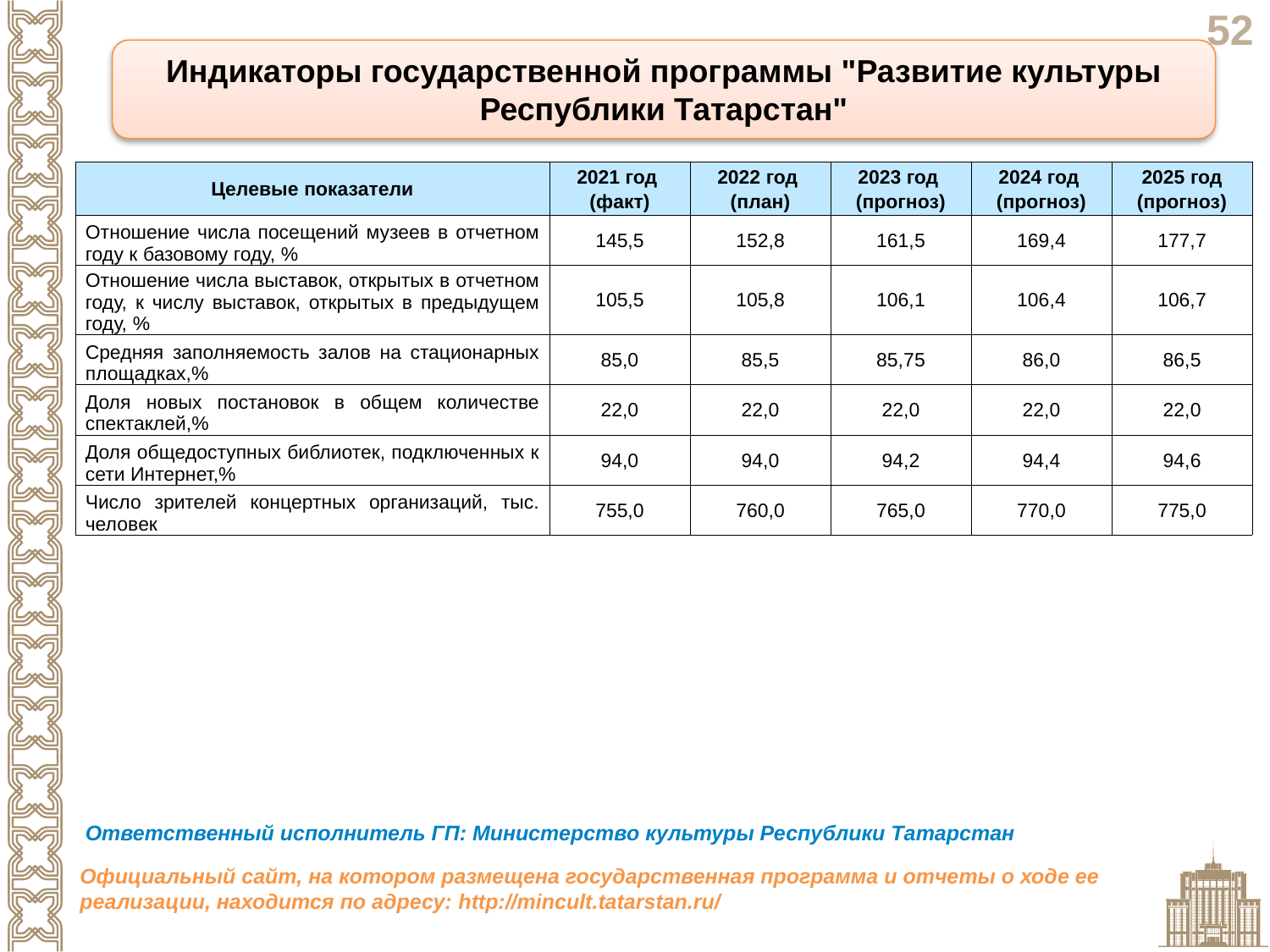

Индикаторы государственной программы "Развитие культуры Республики Татарстан"
| Целевые показатели | 2021 год (факт) | 2022 год (план) | 2023 год (прогноз) | 2024 год (прогноз) | 2025 год (прогноз) |
| --- | --- | --- | --- | --- | --- |
| Отношение числа посещений музеев в отчетном году к базовому году, % | 145,5 | 152,8 | 161,5 | 169,4 | 177,7 |
| Отношение числа выставок, открытых в отчетном году, к числу выставок, открытых в предыдущем году, % | 105,5 | 105,8 | 106,1 | 106,4 | 106,7 |
| Средняя заполняемость залов на стационарных площадках,% | 85,0 | 85,5 | 85,75 | 86,0 | 86,5 |
| Доля новых постановок в общем количестве спектаклей,% | 22,0 | 22,0 | 22,0 | 22,0 | 22,0 |
| Доля общедоступных библиотек, подключенных к сети Интернет,% | 94,0 | 94,0 | 94,2 | 94,4 | 94,6 |
| Число зрителей концертных организаций, тыс. человек | 755,0 | 760,0 | 765,0 | 770,0 | 775,0 |
Ответственный исполнитель ГП: Министерство культуры Республики Татарстан
Официальный сайт, на котором размещена государственная программа и отчеты о ходе ее реализации, находится по адресу: http://mincult.tatarstan.ru/